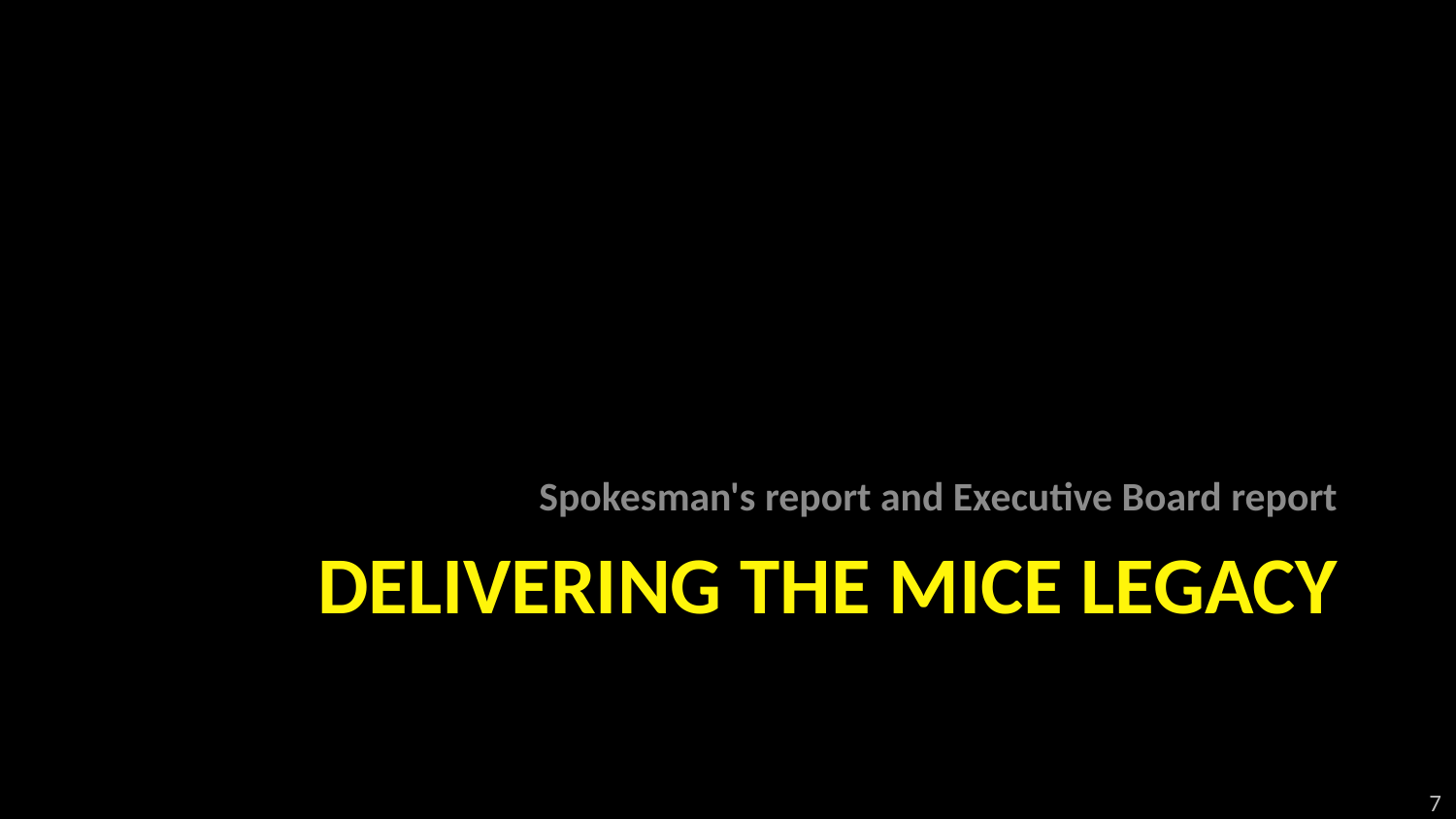

Spokesman's report and Executive Board report
# Delivering the MICE legacy
7